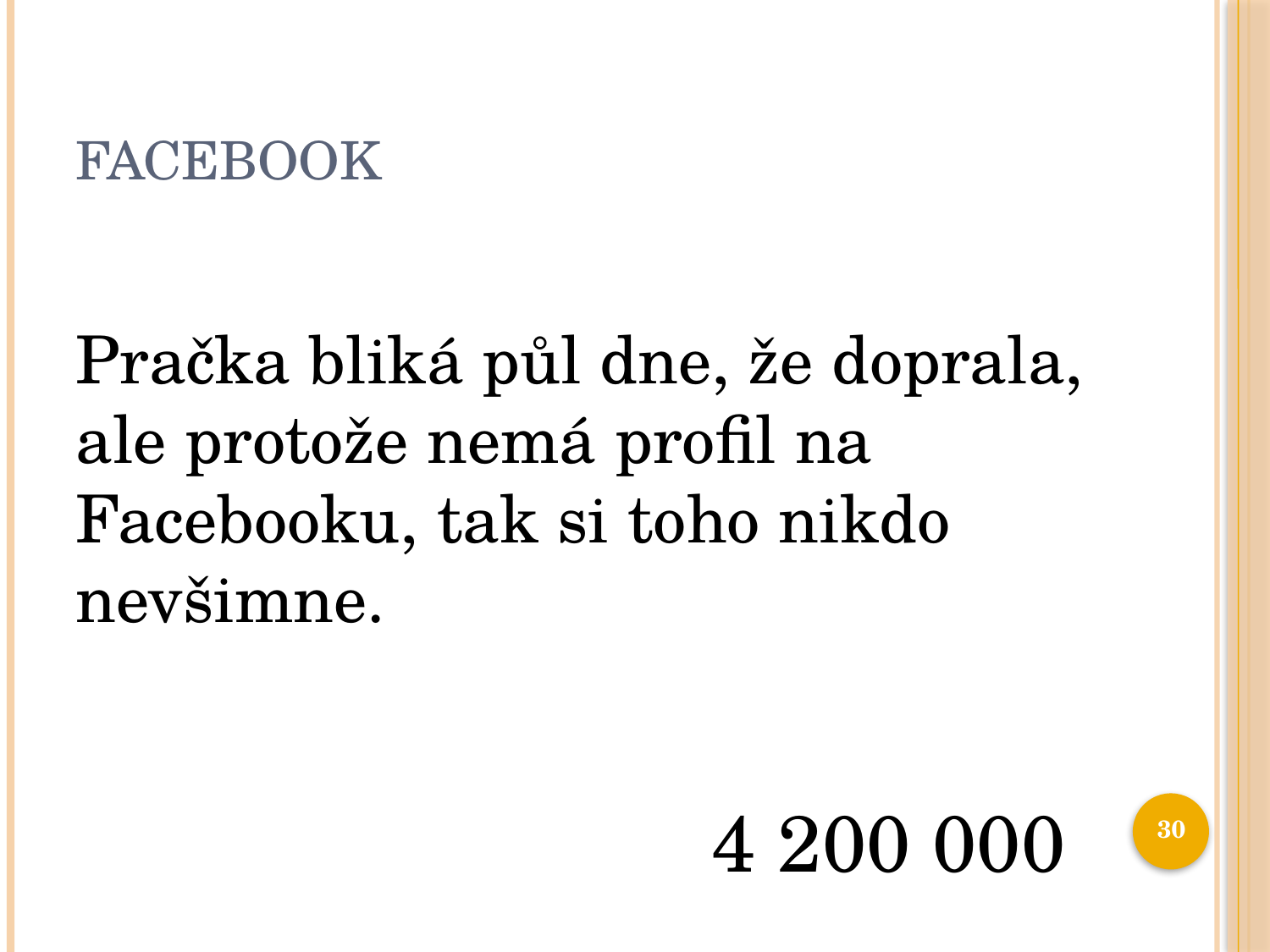

# Facebook

Pračka bliká půl dne, že doprala, ale protože nemá profil na Facebooku, tak si toho nikdo nevšimne.

4 200 000

30